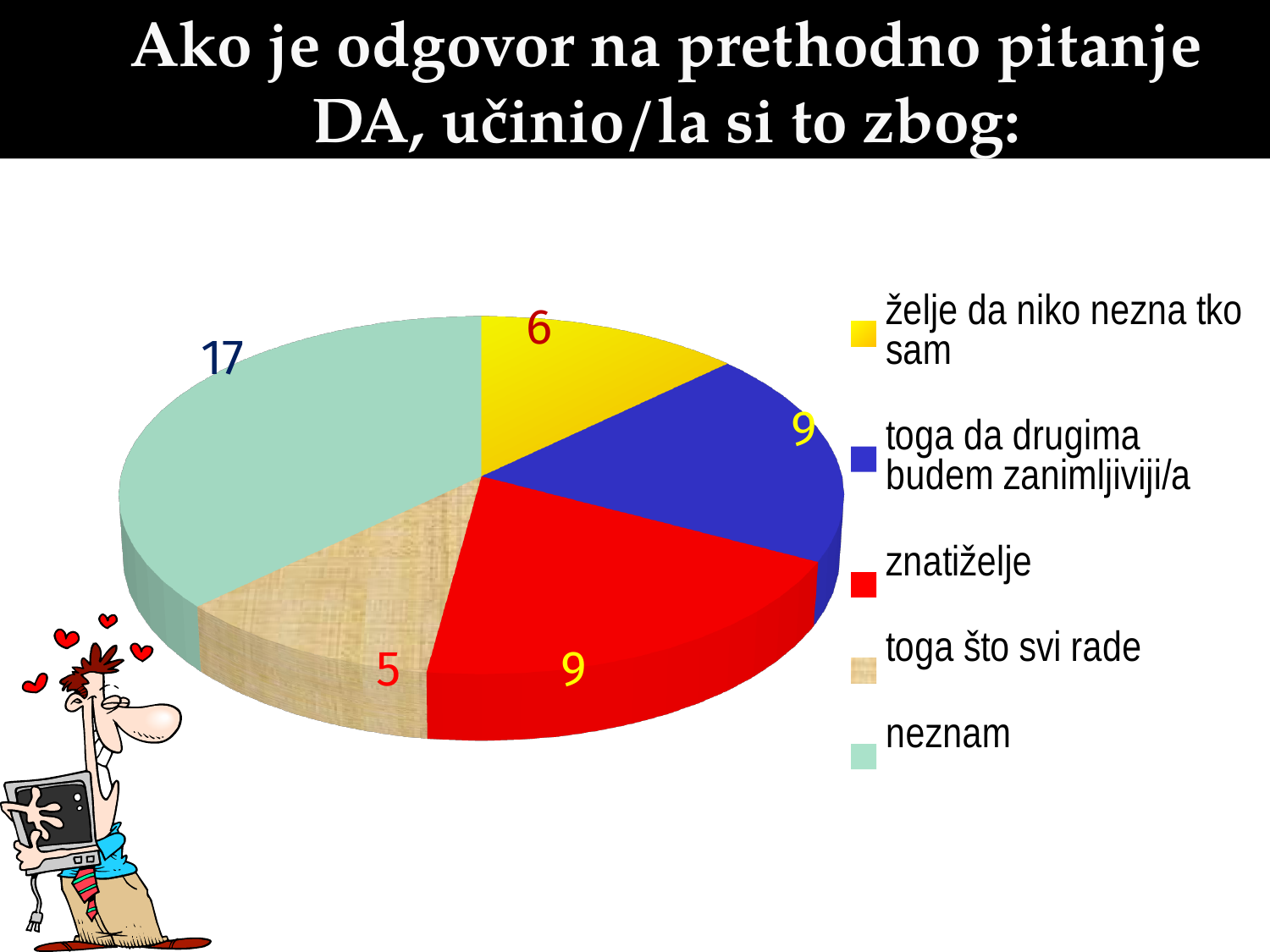

# Ako je odgovor na prethodno pitanje DA, učinio/la si to zbog:

[unsupported chart]